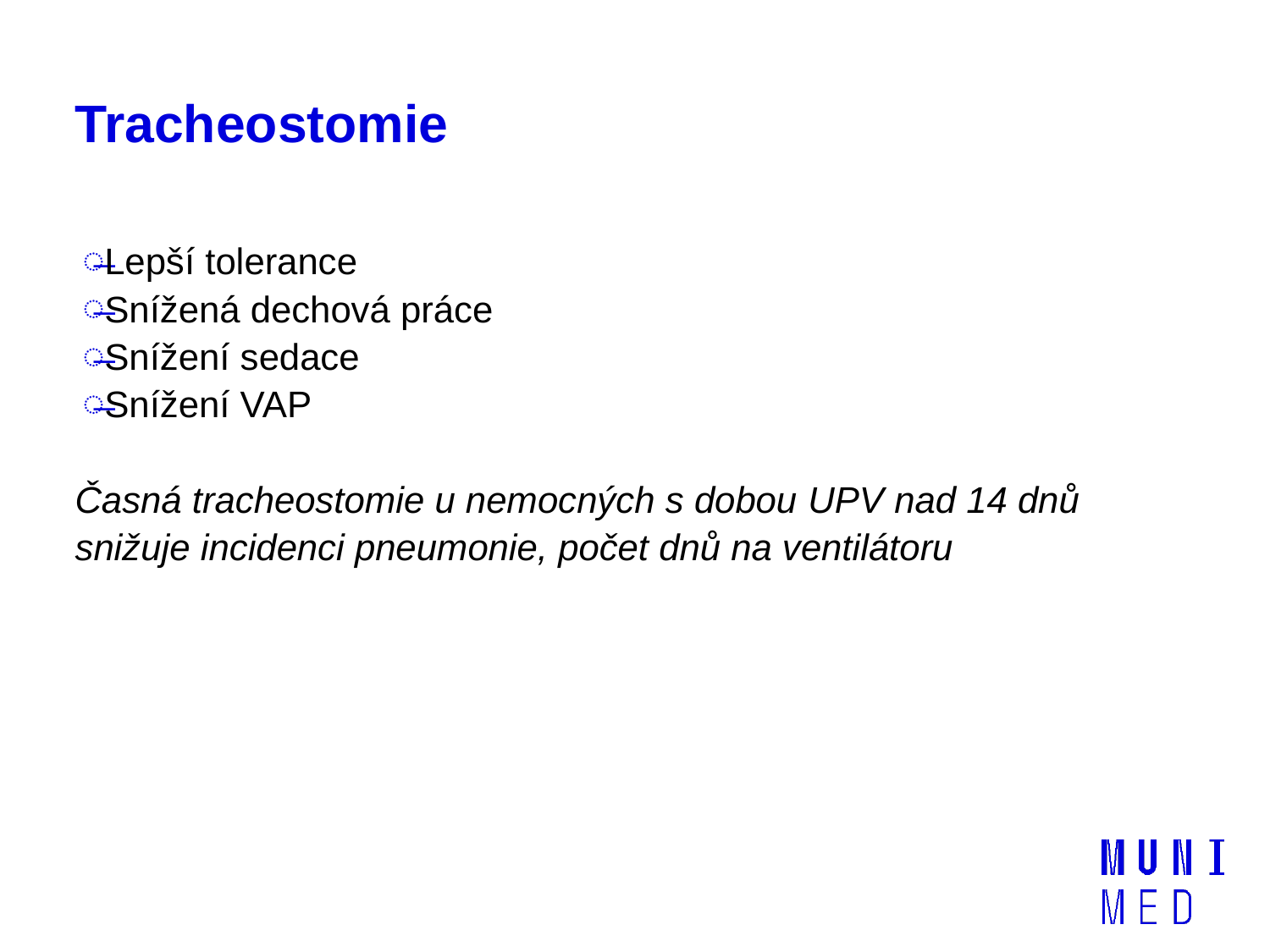

# Tracheostomie
Lepší tolerance
Snížená dechová práce
Snížení sedace
Snížení VAP

Časná tracheostomie u nemocných s dobou UPV nad 14 dnů snižuje incidenci pneumonie, počet dnů na ventilátoru